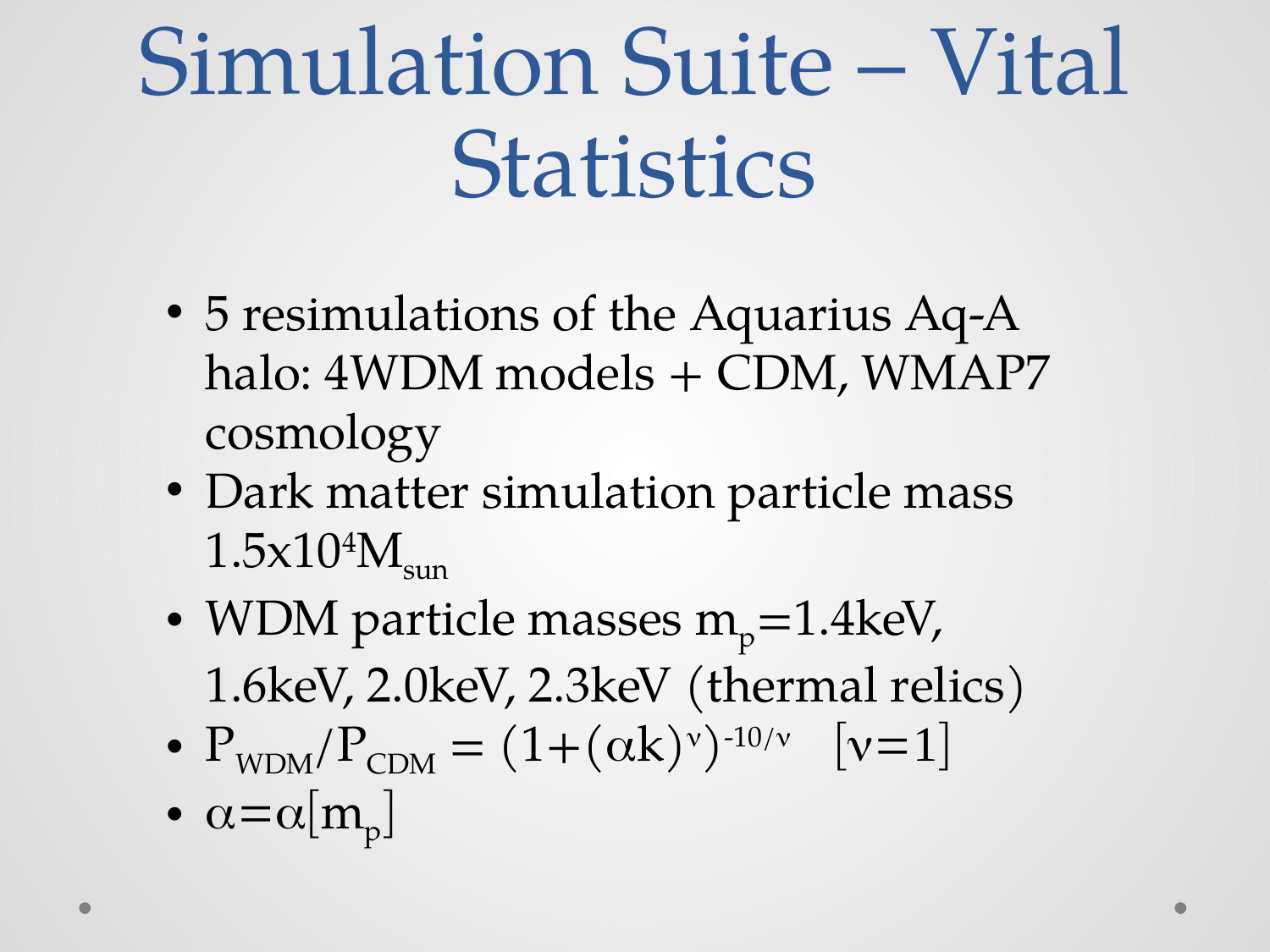

# Simulation Suite – Vital Statistics
5 resimulations of the Aquarius Aq-A halo: 4WDM models + CDM, WMAP7 cosmology
Dark matter simulation particle mass 1.5x104Msun
WDM particle masses mp=1.4keV, 1.6keV, 2.0keV, 2.3keV (thermal relics)
PWDM/PCDM = (1+(αk)ν)-10/ν   [ν=1]
α=α[mp]